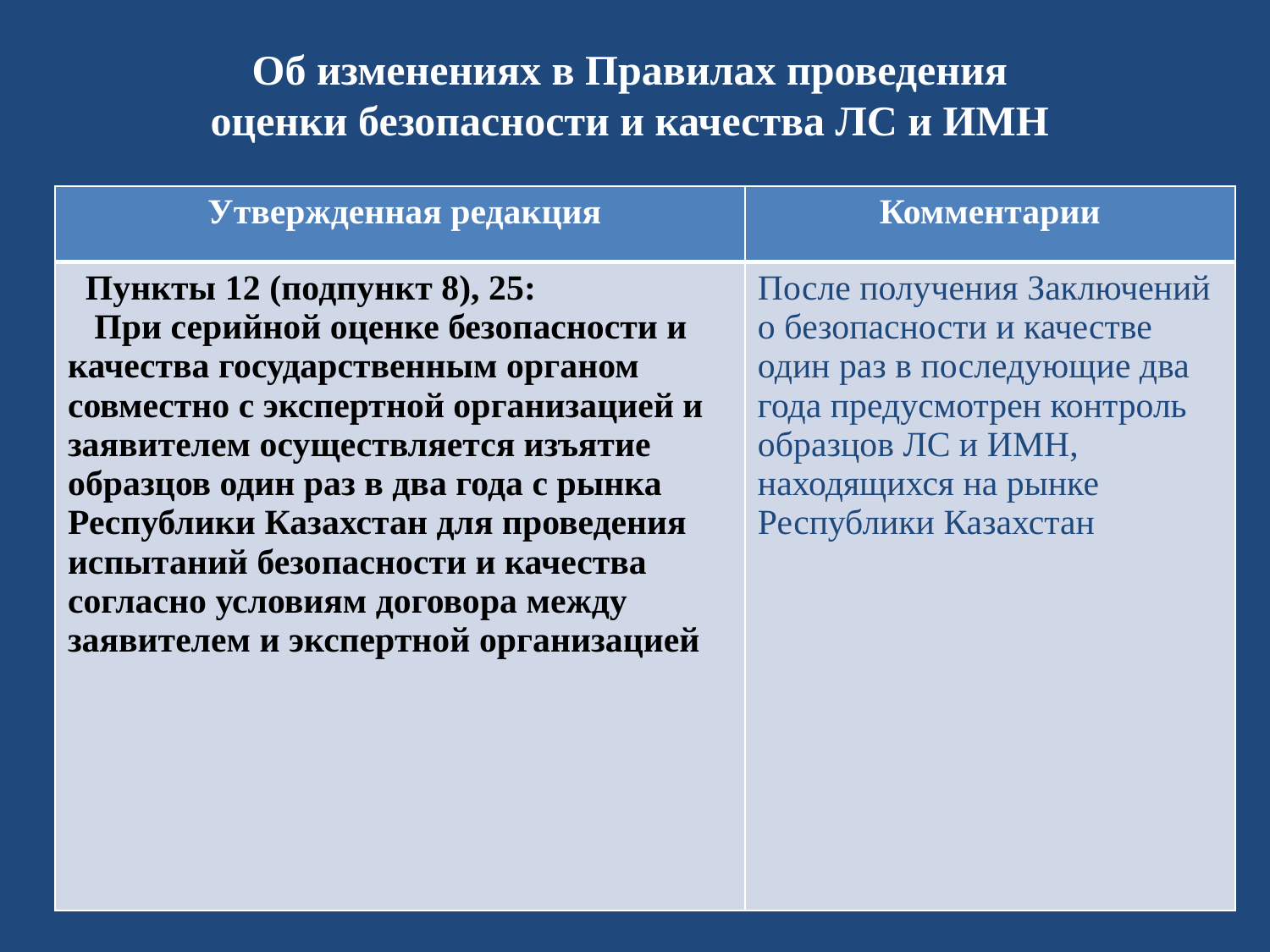

Об изменениях в Правилах проведения
оценки безопасности и качества ЛС и ИМН

| Утвержденная редакция | Комментарии |
| --- | --- |
| Пункты 12 (подпункт 8), 25: При серийной оценке безопасности и качества государственным органом совместно с экспертной организацией и заявителем осуществляется изъятие образцов один раз в два года с рынка Республики Казахстан для проведения испытаний безопасности и качества согласно условиям договора между заявителем и экспертной организацией | После получения Заключений о безопасности и качестве один раз в последующие два года предусмотрен контроль образцов ЛС и ИМН, находящихся на рынке Республики Казахстан |